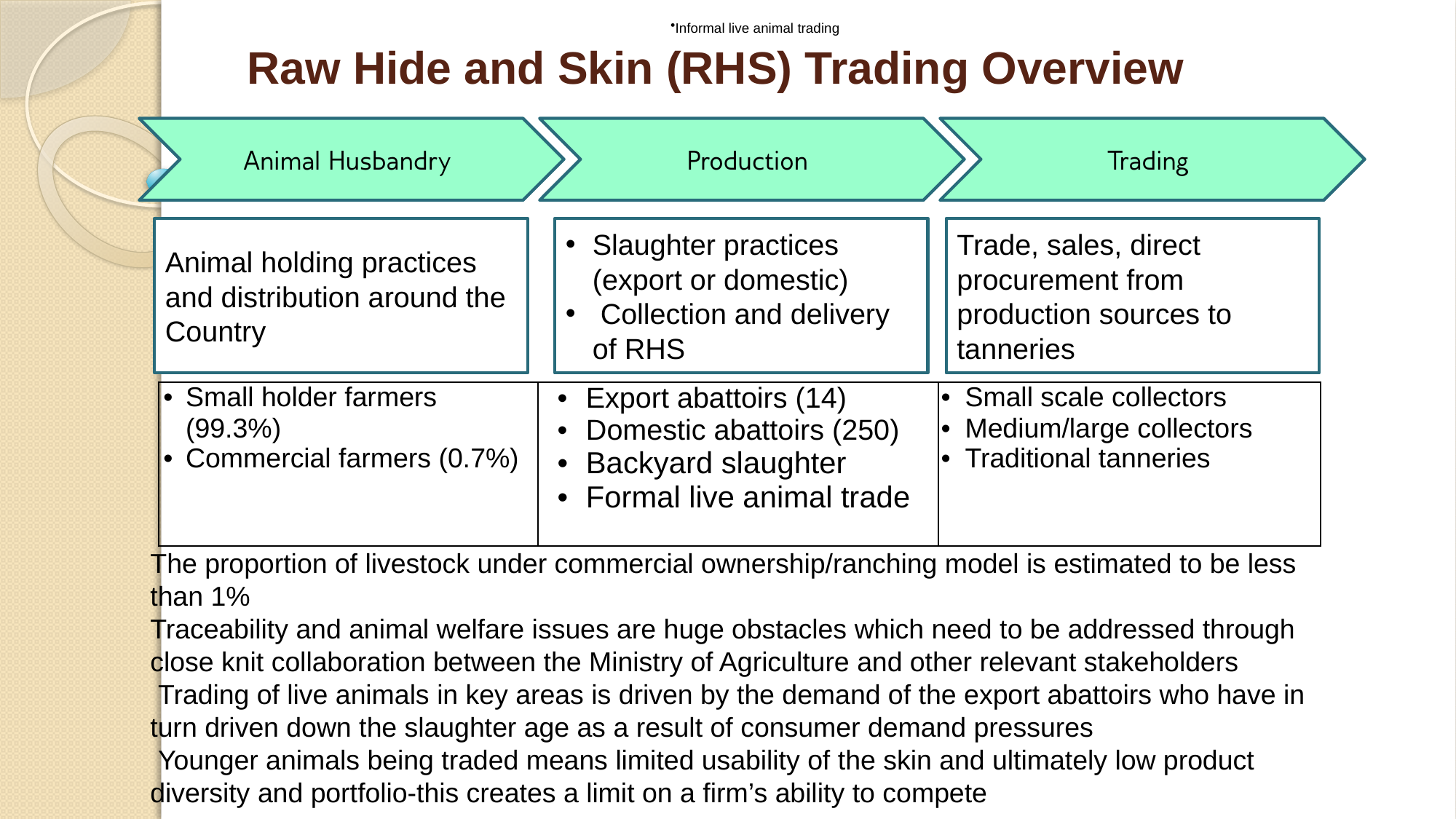

Informal live animal trading
# Raw Hide and Skin (RHS) Trading Overview
Animal Husbandry
Production
Trading

Animal holding practices and distribution around the Country

Slaughter practices (export or domestic)
 Collection and delivery of RHS
Trade, sales, direct procurement from production sources to tanneries
|  | Small holder farmers (99.3%) Commercial farmers (0.7%) | Export abattoirs (14) Domestic abattoirs (250) Backyard slaughter Formal live animal trade | Small scale collectors Medium/large collectors Traditional tanneries |
| --- | --- | --- | --- |
The proportion of livestock under commercial ownership/ranching model is estimated to be less than 1%
Traceability and animal welfare issues are huge obstacles which need to be addressed through close knit collaboration between the Ministry of Agriculture and other relevant stakeholders
 Trading of live animals in key areas is driven by the demand of the export abattoirs who have in turn driven down the slaughter age as a result of consumer demand pressures
 Younger animals being traded means limited usability of the skin and ultimately low product diversity and portfolio-this creates a limit on a firm’s ability to compete